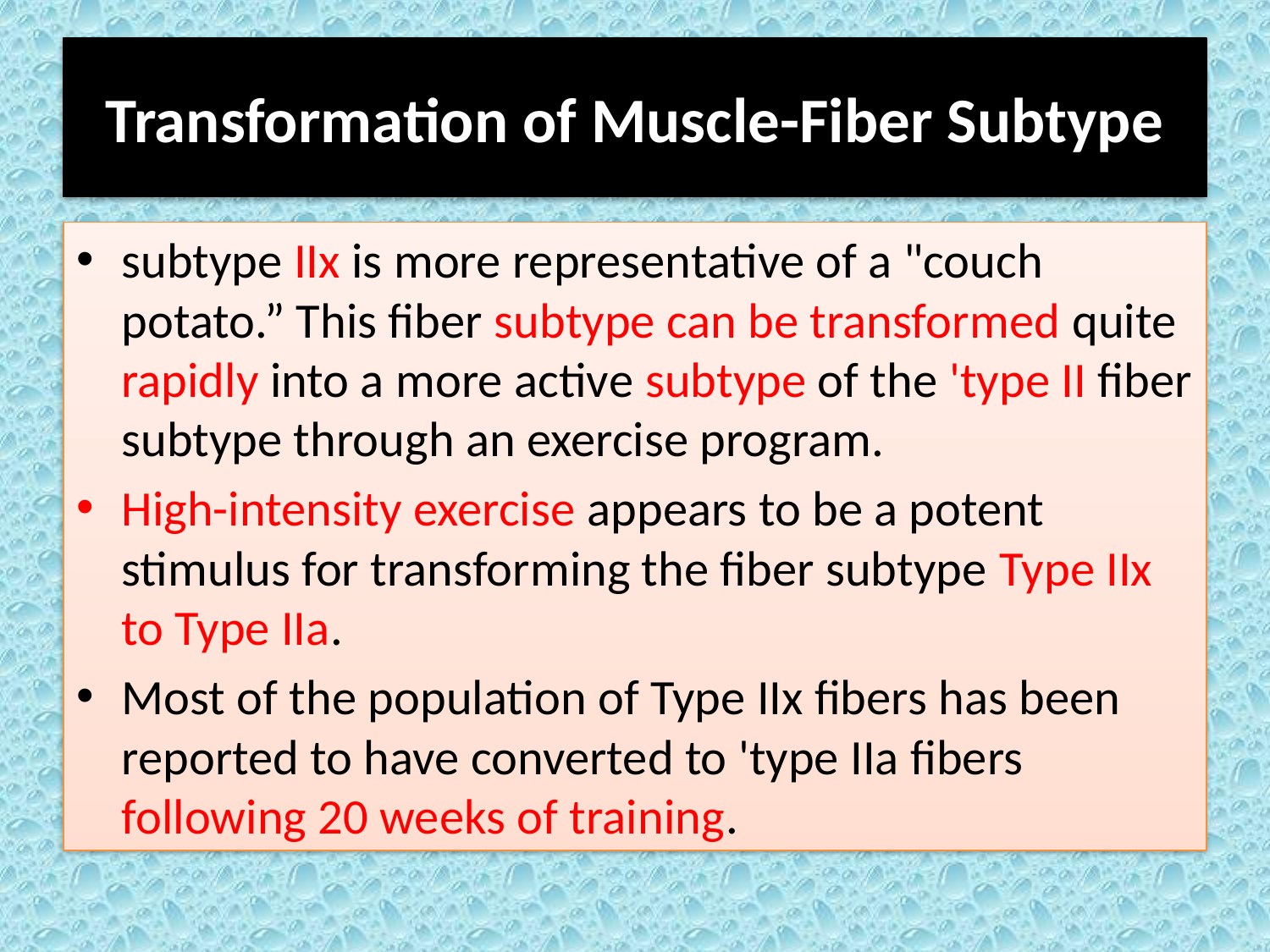

# Transformation of Muscle-Fiber Subtype
subtype IIx is more representative of a "couch potato.” This fiber subtype can be transformed quite rapidly into a more active subtype of the 'type II fiber subtype through an exercise program.
High-intensity exercise appears to be a potent stimulus for transforming the fiber subtype Type IIx to Type IIa.
Most of the population of Type IIx fibers has been reported to have converted to 'type IIa fibers following 20 weeks of training.